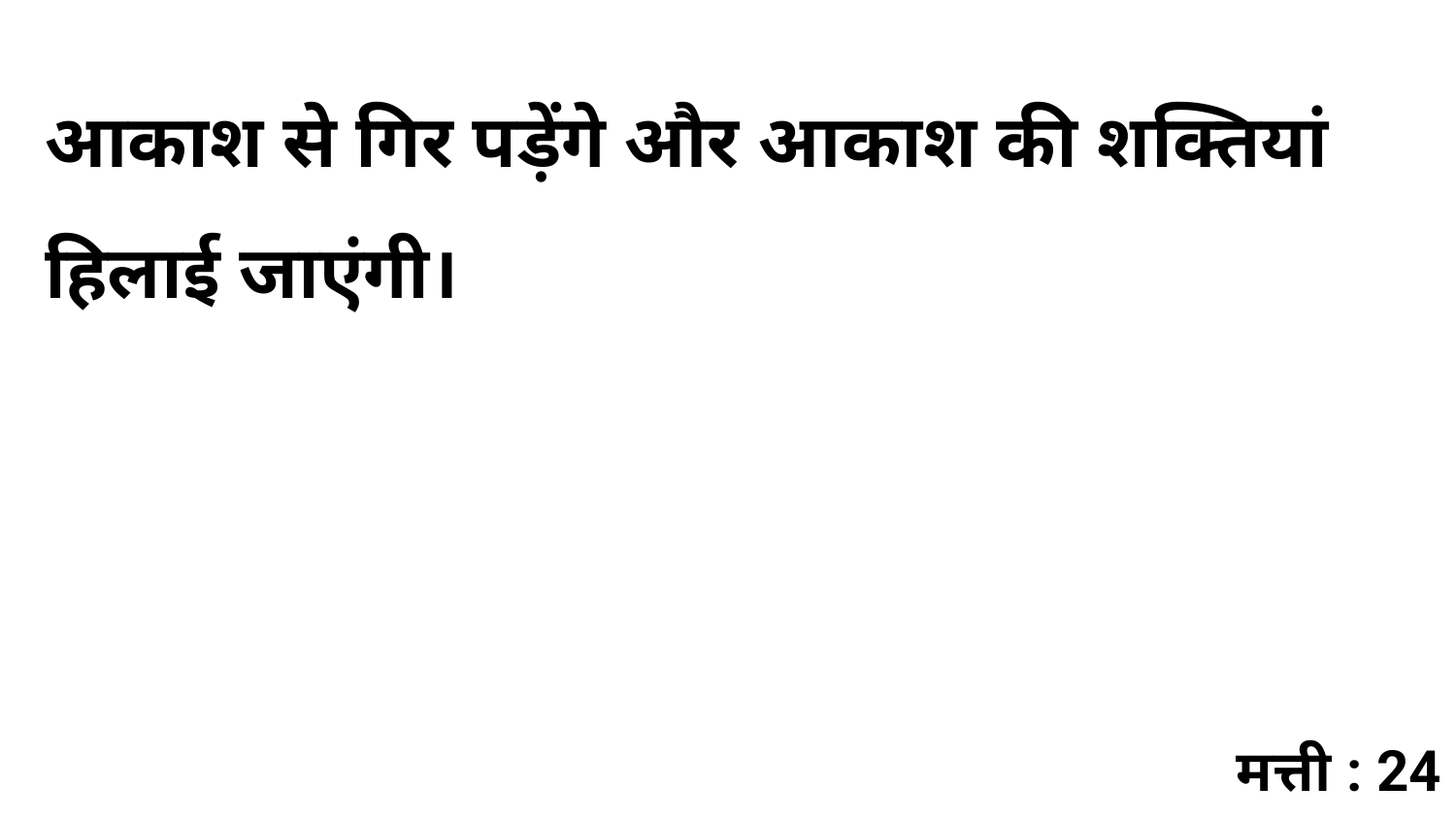

आकाश से गिर पड़ेंगे और आकाश की शक्तियां हिलाई जाएंगी।
मत्ती : 24